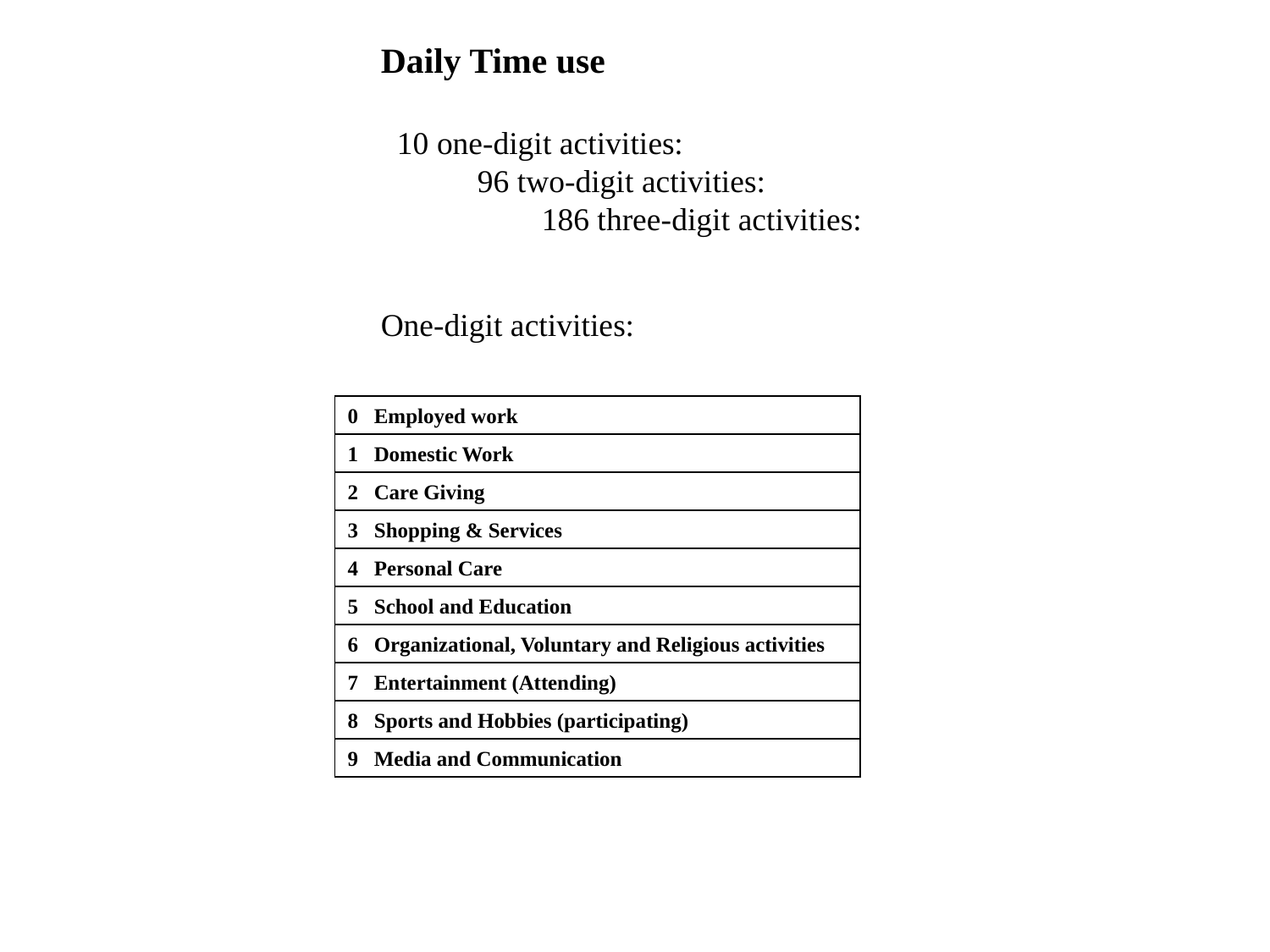

Daily Time use

  10 one-digit activities:
            96 two-digit activities:
                    186 three-digit activities:

One-digit activities:

| 0 Employed work |
| --- |
| 1 Domestic Work |
| 2 Care Giving |
| 3 Shopping & Services |
| 4 Personal Care |
| 5 School and Education |
| 6 Organizational, Voluntary and Religious activities |
| 7 Entertainment (Attending) |
| 8 Sports and Hobbies (participating) |
| 9 Media and Communication |